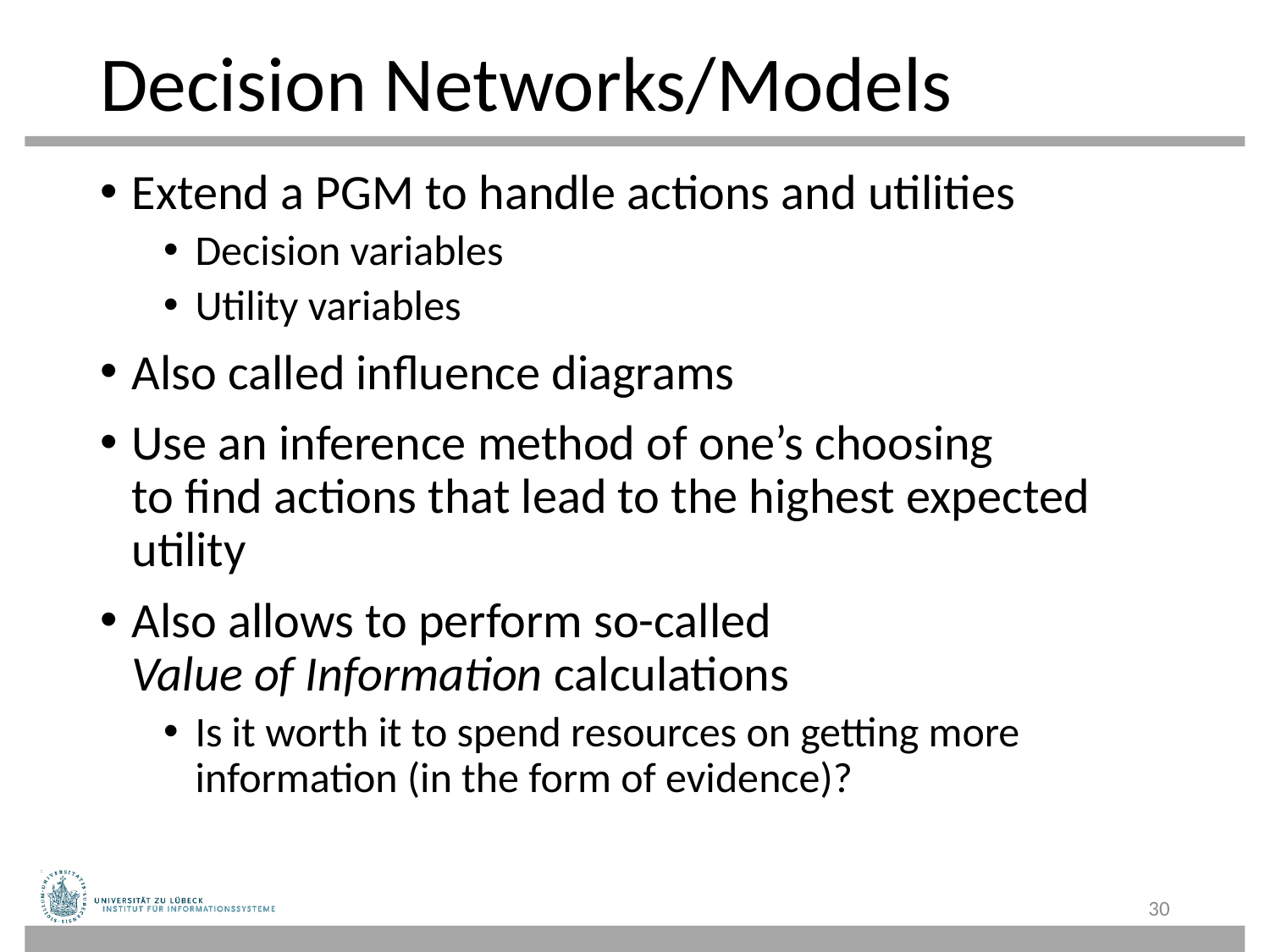

# Decision Networks/Models
Extend a PGM to handle actions and utilities
Decision variables
Utility variables
Also called influence diagrams
Use an inference method of one’s choosing
to find actions that lead to the highest expected utility
Also allows to perform so-called
Value of Information calculations
Is it worth it to spend resources on getting more information (in the form of evidence)?
30